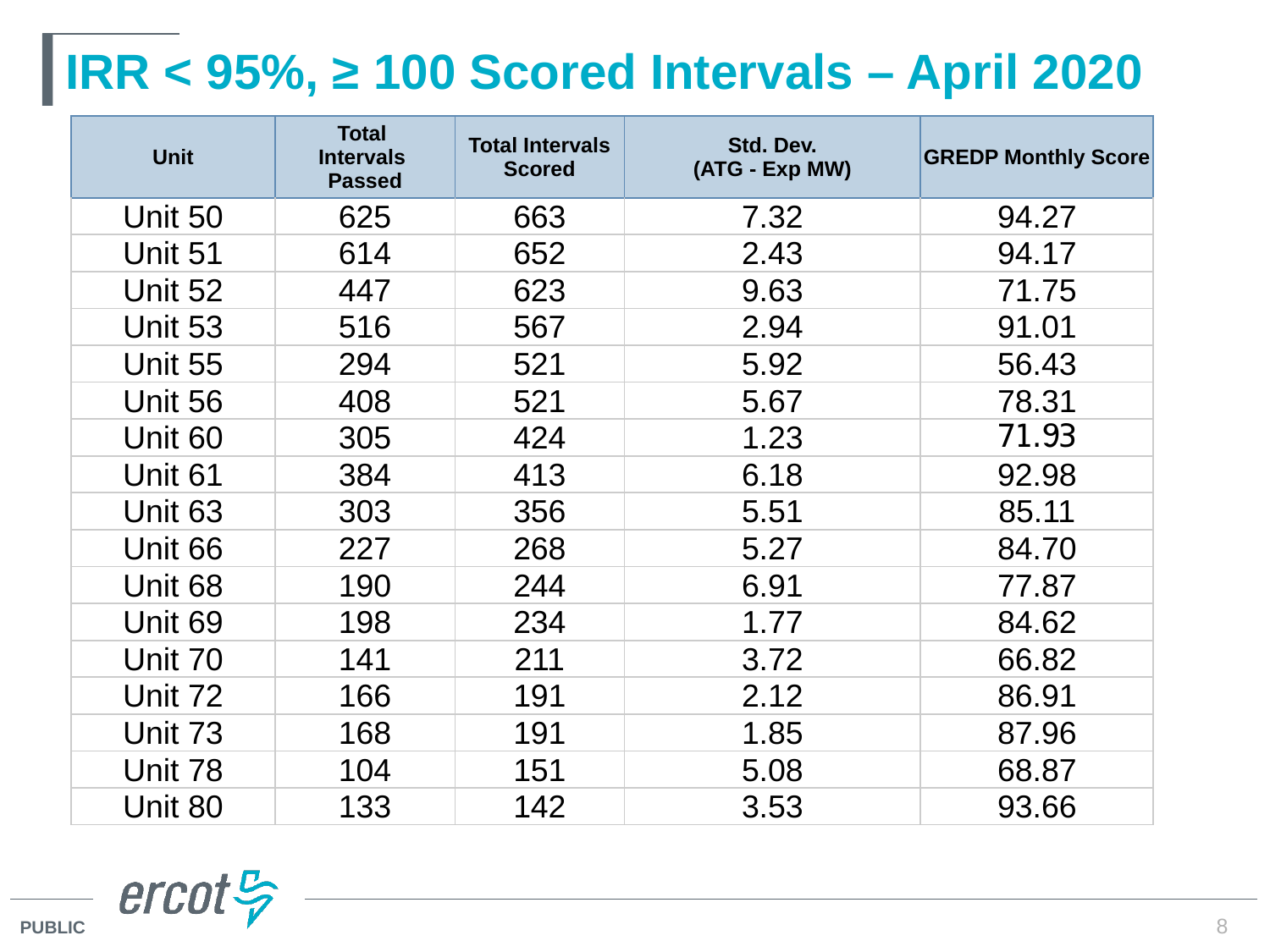

# IRR < 95%, ≥ 100 Scored Intervals – April 2020
| Unit | Total Intervals Passed | Total Intervals Scored | Std. Dev. (ATG - Exp MW) | GREDP Monthly Score |
| --- | --- | --- | --- | --- |
| Unit 50 | 625 | 663 | 7.32 | 94.27 |
| Unit 51 | 614 | 652 | 2.43 | 94.17 |
| Unit 52 | 447 | 623 | 9.63 | 71.75 |
| Unit 53 | 516 | 567 | 2.94 | 91.01 |
| Unit 55 | 294 | 521 | 5.92 | 56.43 |
| Unit 56 | 408 | 521 | 5.67 | 78.31 |
| Unit 60 | 305 | 424 | 1.23 | 71.93 |
| Unit 61 | 384 | 413 | 6.18 | 92.98 |
| Unit 63 | 303 | 356 | 5.51 | 85.11 |
| Unit 66 | 227 | 268 | 5.27 | 84.70 |
| Unit 68 | 190 | 244 | 6.91 | 77.87 |
| Unit 69 | 198 | 234 | 1.77 | 84.62 |
| Unit 70 | 141 | 211 | 3.72 | 66.82 |
| Unit 72 | 166 | 191 | 2.12 | 86.91 |
| Unit 73 | 168 | 191 | 1.85 | 87.96 |
| Unit 78 | 104 | 151 | 5.08 | 68.87 |
| Unit 80 | 133 | 142 | 3.53 | 93.66 |
8